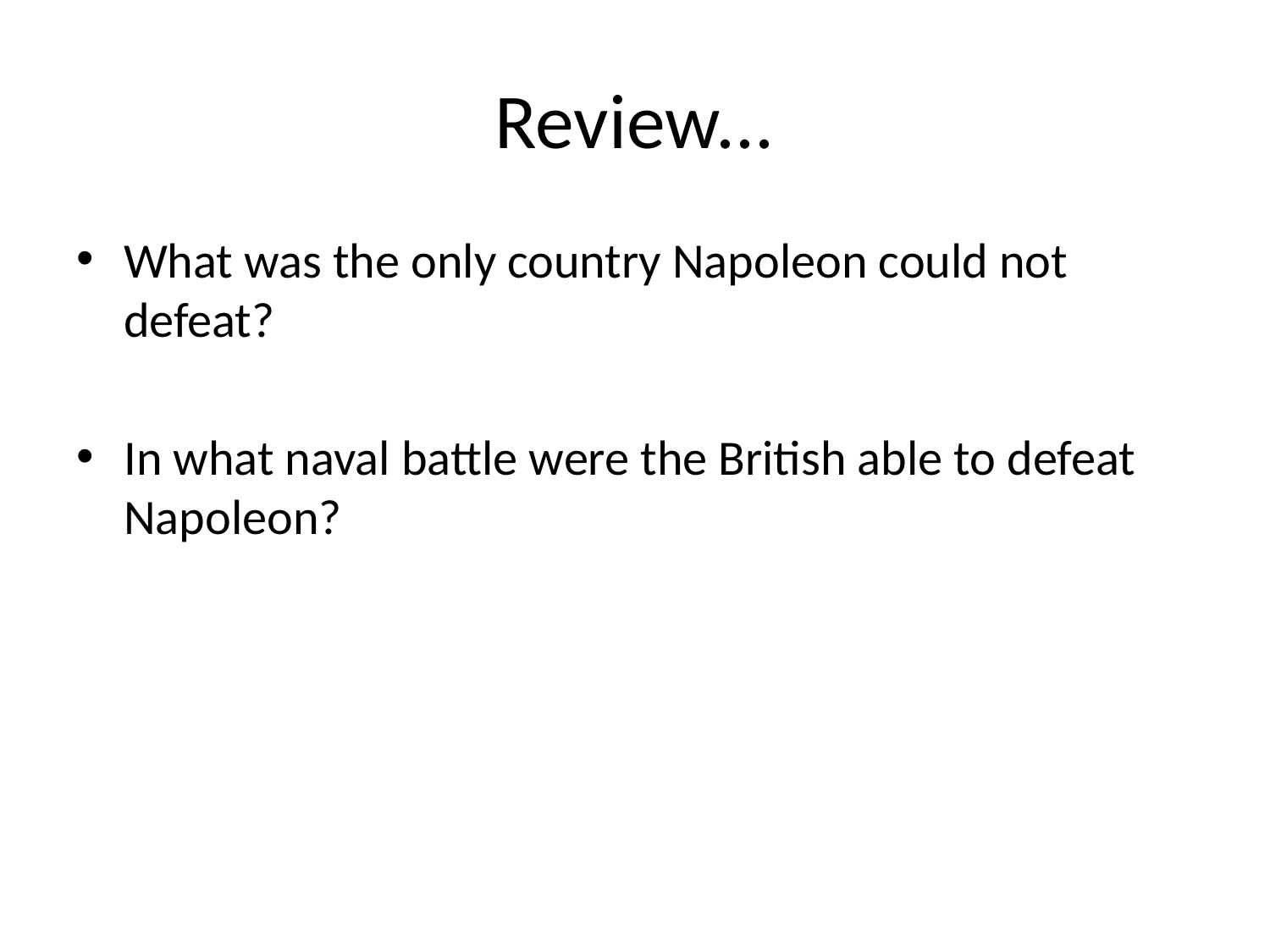

# Review...
What was the only country Napoleon could not defeat?

In what naval battle were the British able to defeat Napoleon?